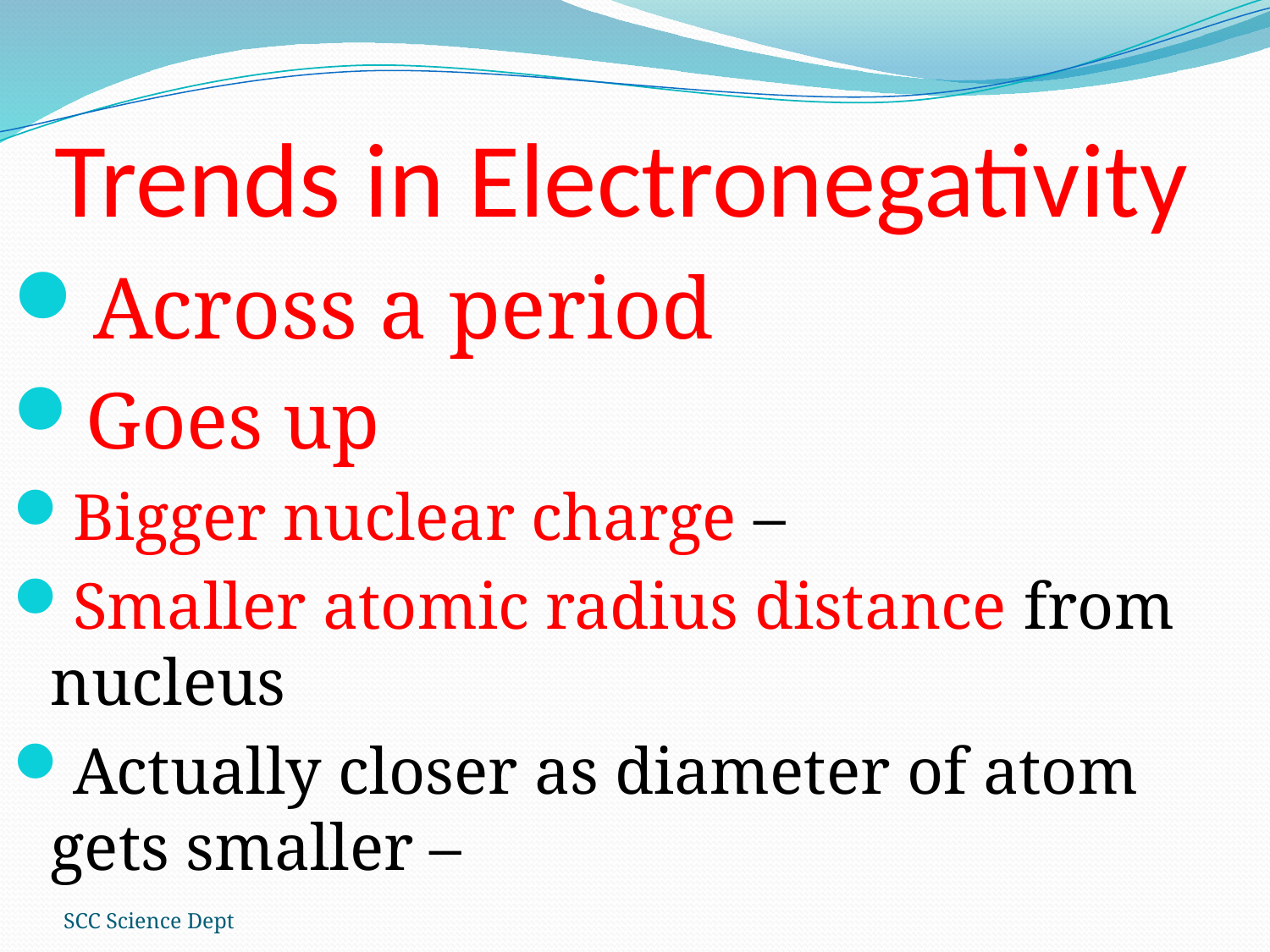

# Trends in Electronegativity
Across a period
Goes up
Bigger nuclear charge –
Smaller atomic radius distance from nucleus
Actually closer as diameter of atom gets smaller –
SCC Science Dept